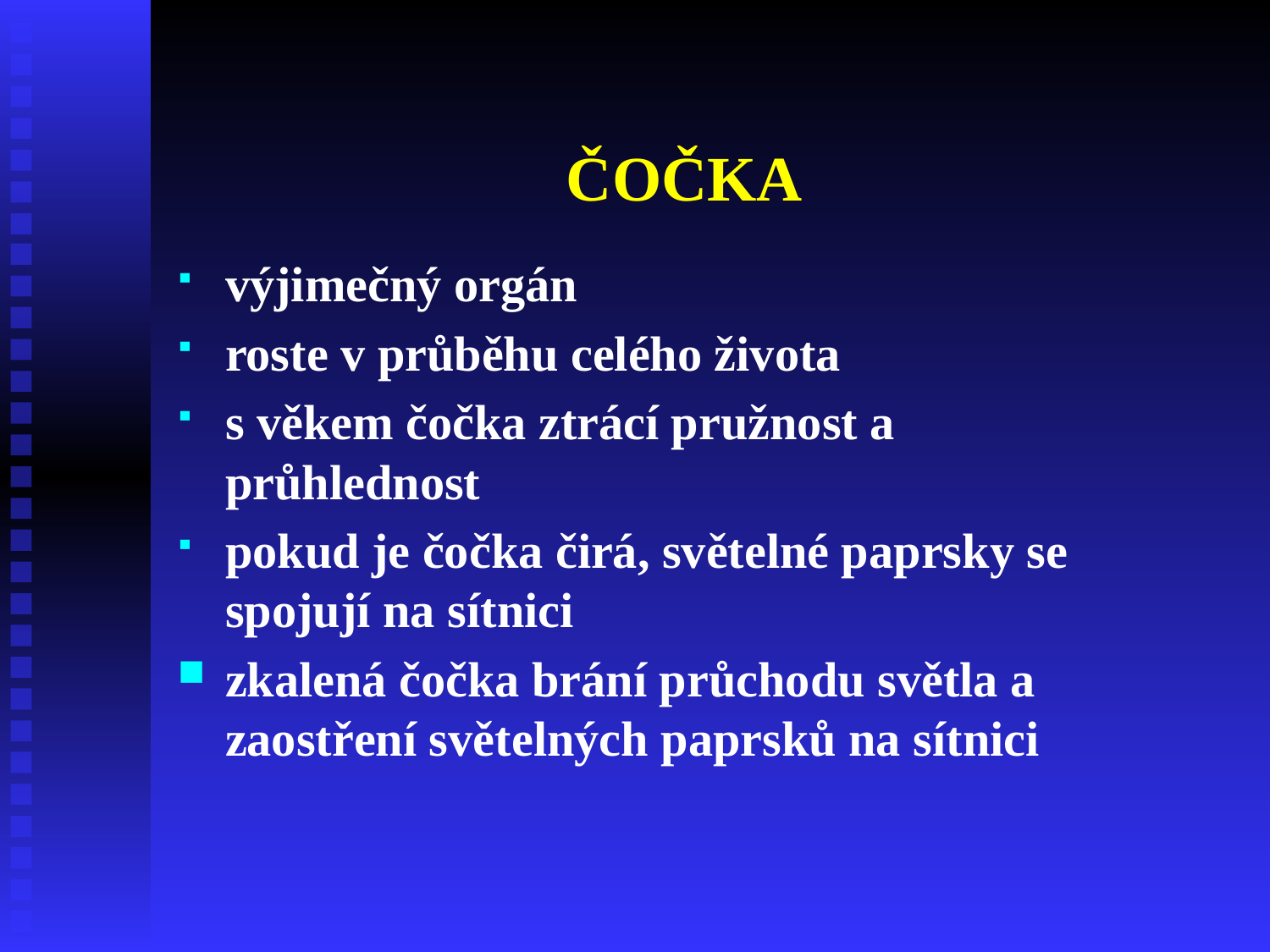

# ČOČKA
výjimečný orgán
roste v průběhu celého života
s věkem čočka ztrácí pružnost a průhlednost
pokud je čočka čirá, světelné paprsky se spojují na sítnici
zkalená čočka brání průchodu světla a zaostření světelných paprsků na sítnici